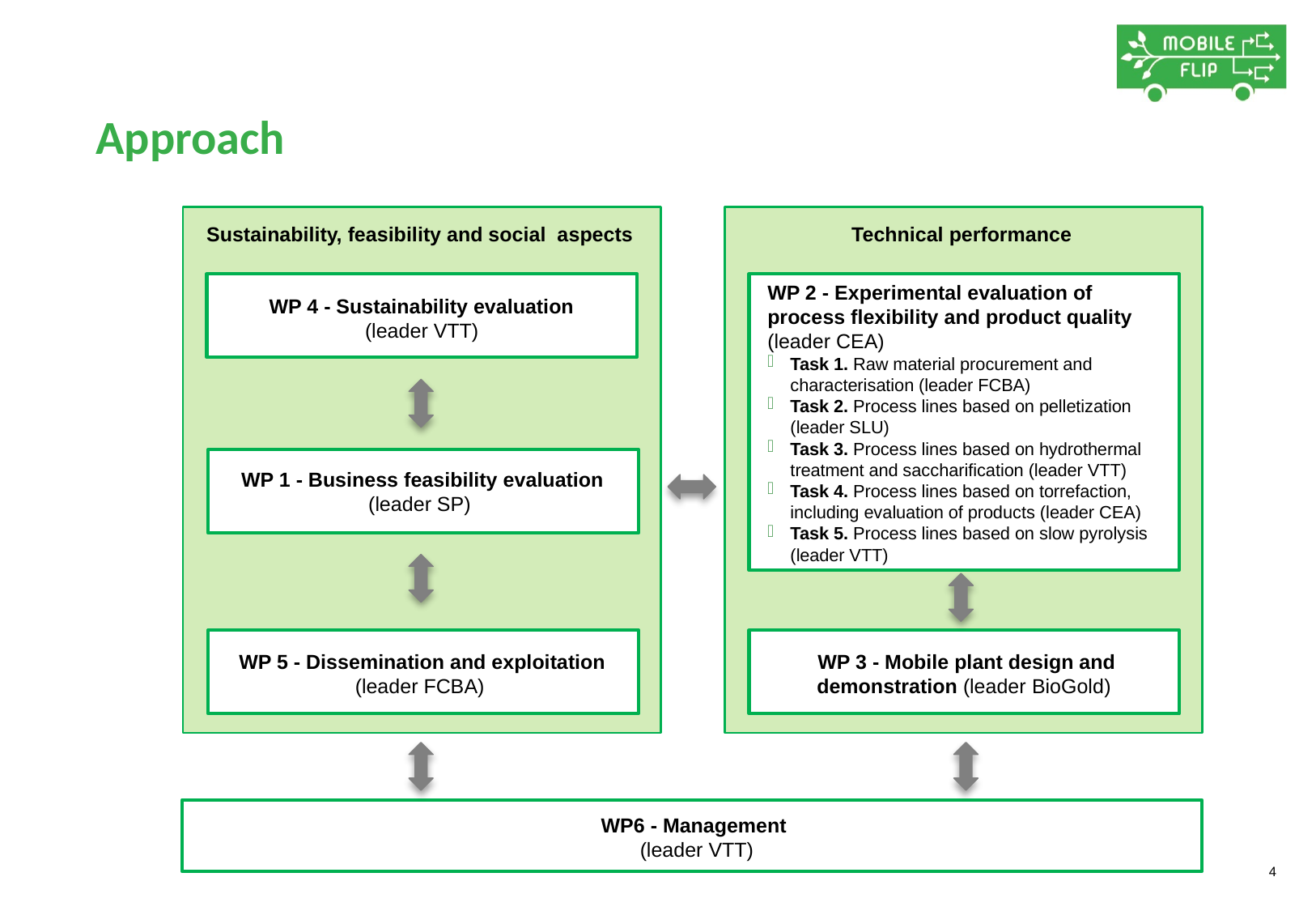

# Approach

Sustainability, feasibility and social  aspects
Technical performance
WP 2 - Experimental evaluation of process flexibility and product quality (leader CEA)
Task 1. Raw material procurement and characterisation (leader FCBA)
Task 2. Process lines based on pelletization (leader SLU)
Task 3. Process lines based on hydrothermal treatment and saccharification (leader VTT)
Task 4. Process lines based on torrefaction, including evaluation of products (leader CEA)
Task 5. Process lines based on slow pyrolysis (leader VTT)

WP 4 - Sustainability evaluation
(leader VTT)

WP 1 - Business feasibility evaluation
(leader SP)

WP 5 - Dissemination and exploitation (leader FCBA)
WP 3 - Mobile plant design and demonstration (leader BioGold)

WP6 - Management
(leader VTT)